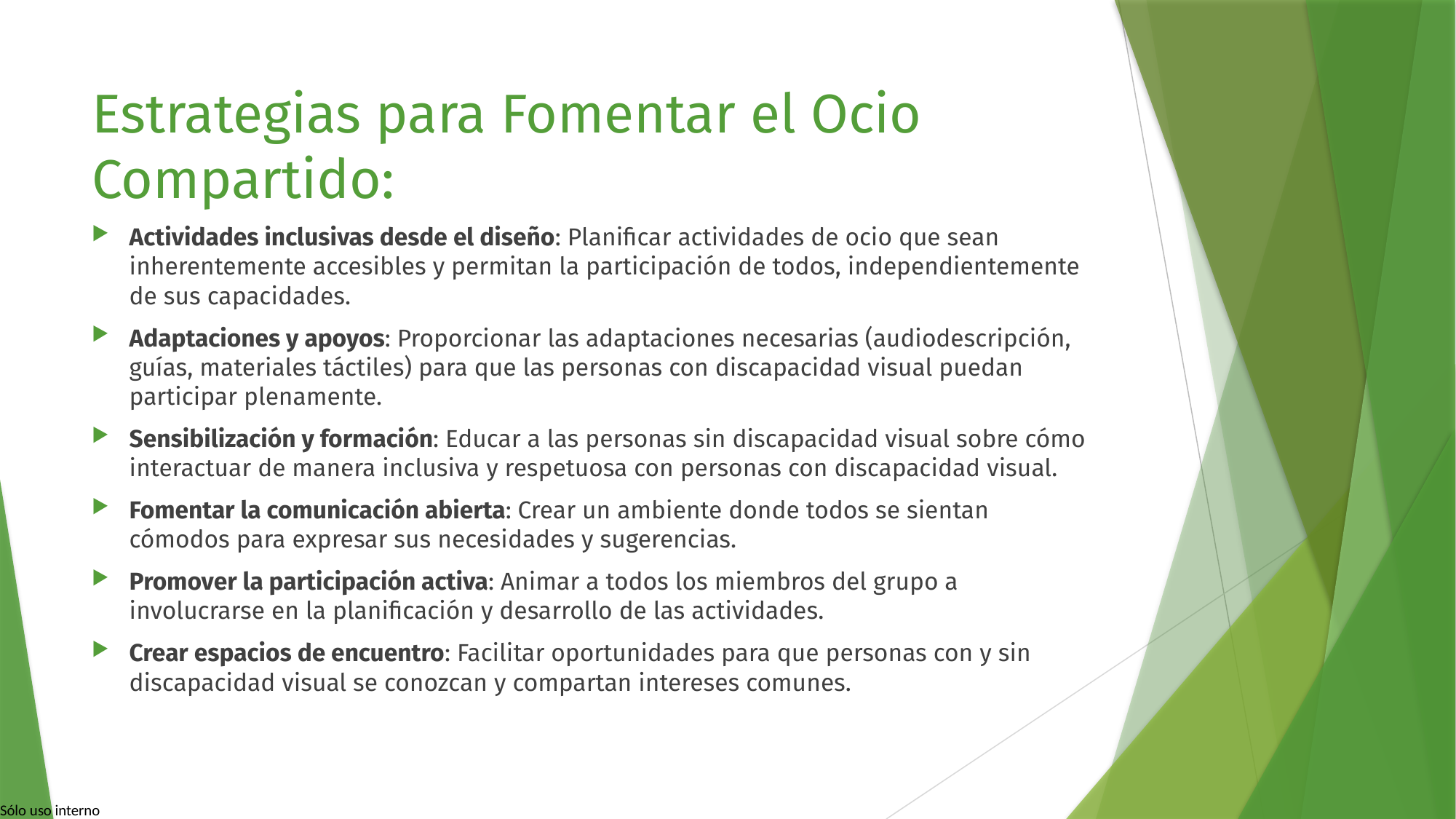

# Estrategias para Fomentar el Ocio Compartido:
Actividades inclusivas desde el diseño: Planificar actividades de ocio que sean inherentemente accesibles y permitan la participación de todos, independientemente de sus capacidades.
Adaptaciones y apoyos: Proporcionar las adaptaciones necesarias (audiodescripción, guías, materiales táctiles) para que las personas con discapacidad visual puedan participar plenamente.
Sensibilización y formación: Educar a las personas sin discapacidad visual sobre cómo interactuar de manera inclusiva y respetuosa con personas con discapacidad visual.
Fomentar la comunicación abierta: Crear un ambiente donde todos se sientan cómodos para expresar sus necesidades y sugerencias.
Promover la participación activa: Animar a todos los miembros del grupo a involucrarse en la planificación y desarrollo de las actividades.
Crear espacios de encuentro: Facilitar oportunidades para que personas con y sin discapacidad visual se conozcan y compartan intereses comunes.